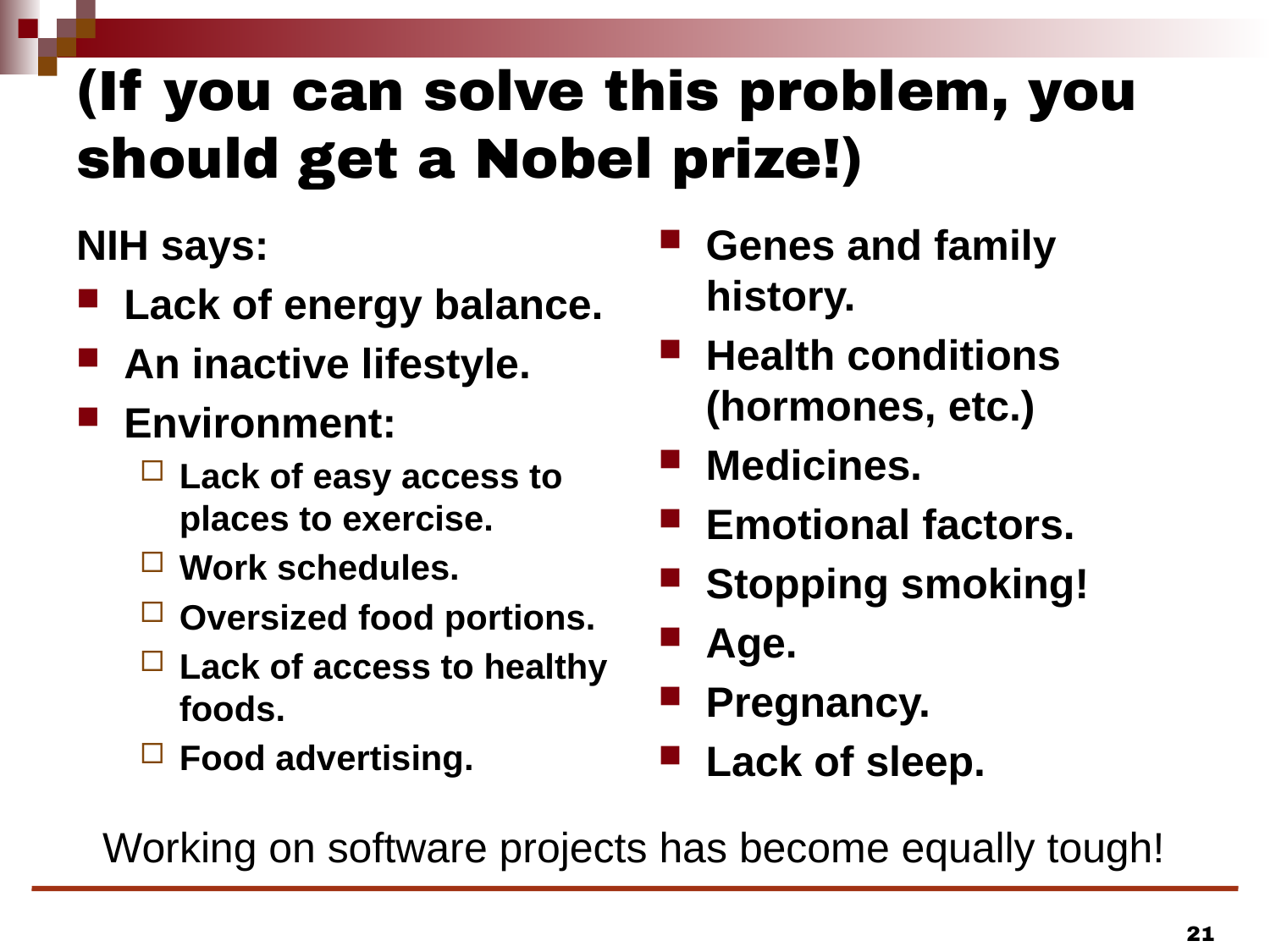

# (If you can solve this problem, you should get a Nobel prize!)
NIH says:
Lack of energy balance.
An inactive lifestyle.
Environment:
Lack of easy access to places to exercise.
Work schedules.
Oversized food portions.
Lack of access to healthy foods.
Food advertising.
Genes and family history.
Health conditions (hormones, etc.)
Medicines.
Emotional factors.
Stopping smoking!
Age.
Pregnancy.
Lack of sleep.

Working on software projects has become equally tough!